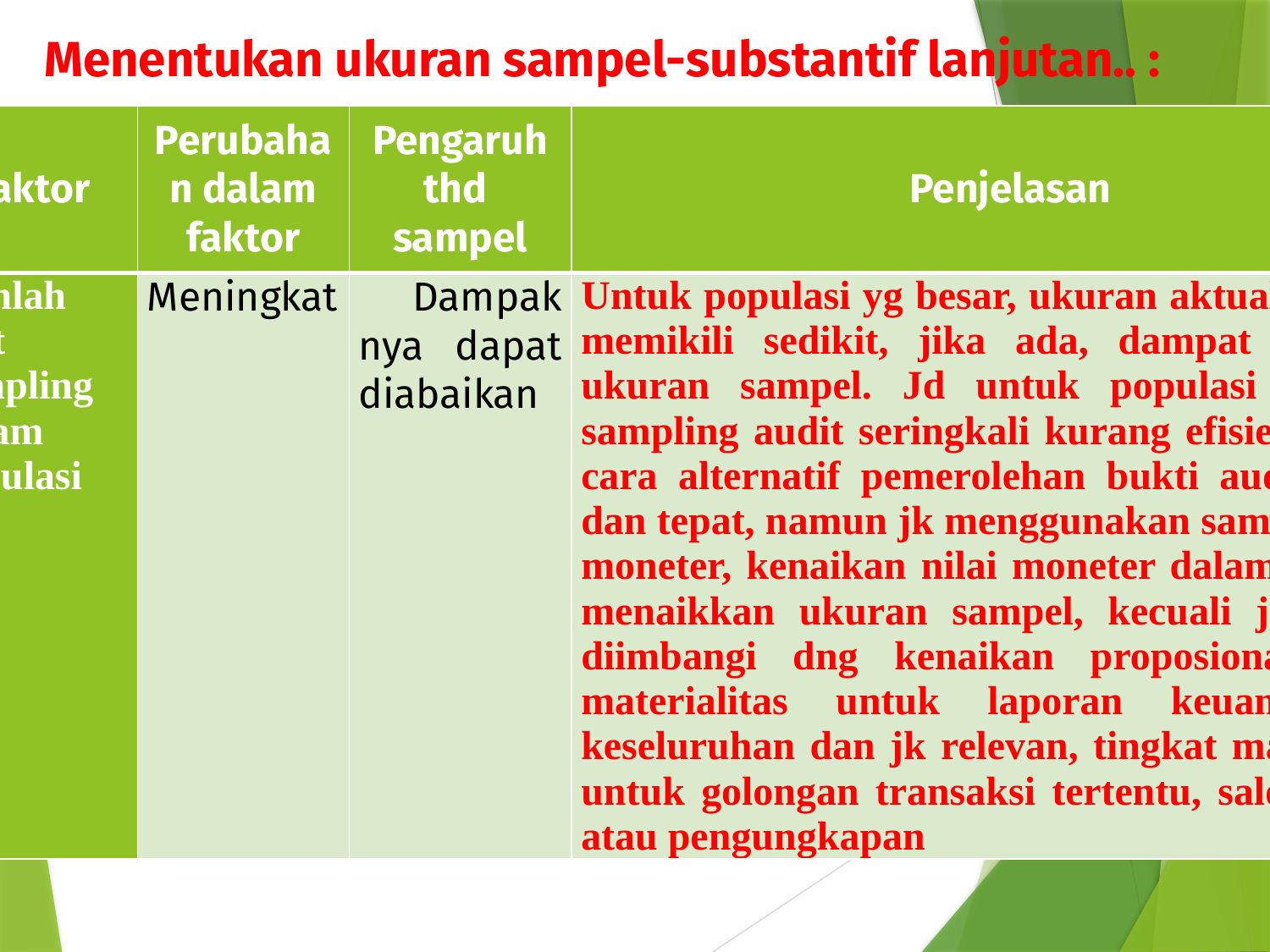

# Menentukan ukuran sampel-substantif lanjutan.. :
| Faktor | Perubahan dalam faktor | Pengaruh thd sampel | Penjelasan |
| --- | --- | --- | --- |
| Jumlah unit sampling dalam populasi | Meningkat | Dampak nya dapat diabaikan | Untuk populasi yg besar, ukuran aktual populasi memikili sedikit, jika ada, dampat terhadap ukuran sampel. Jd untuk populasi yg kecil sampling audit seringkali kurang efisien sebagai cara alternatif pemerolehan bukti audit cukup dan tepat, namun jk menggunakan sampling unit moneter, kenaikan nilai moneter dalam populasi menaikkan ukuran sampel, kecuali jk hal ini diimbangi dng kenaikan proposional dalam materialitas untuk laporan keuangan scr keseluruhan dan jk relevan, tingkat materialitas untuk golongan transaksi tertentu, saldo akun, atau pengungkapan |